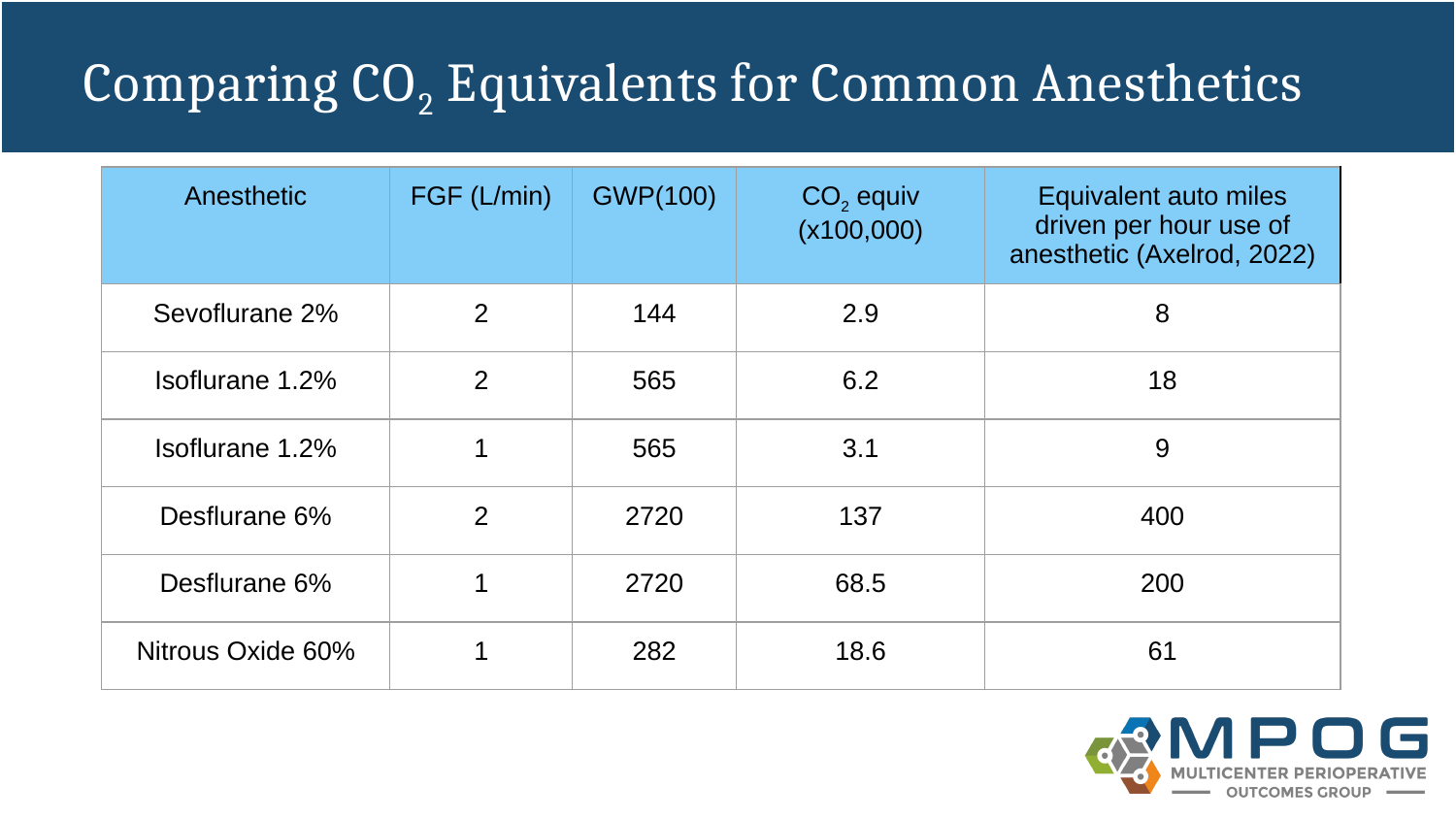

# Comparing CO2 Equivalents for Common Anesthetics
| Anesthetic | FGF (L/min) | GWP(100) | CO2 equiv (x100,000) | Equivalent auto miles driven per hour use of anesthetic (Axelrod, 2022) |
| --- | --- | --- | --- | --- |
| Sevoflurane 2% | 2 | 144 | 2.9 | 8 |
| Isoflurane 1.2% | 2 | 565 | 6.2 | 18 |
| Isoflurane 1.2% | 1 | 565 | 3.1 | 9 |
| Desflurane 6% | 2 | 2720 | 137 | 400 |
| Desflurane 6% | 1 | 2720 | 68.5 | 200 |
| Nitrous Oxide 60% | 1 | 282 | 18.6 | 61 |